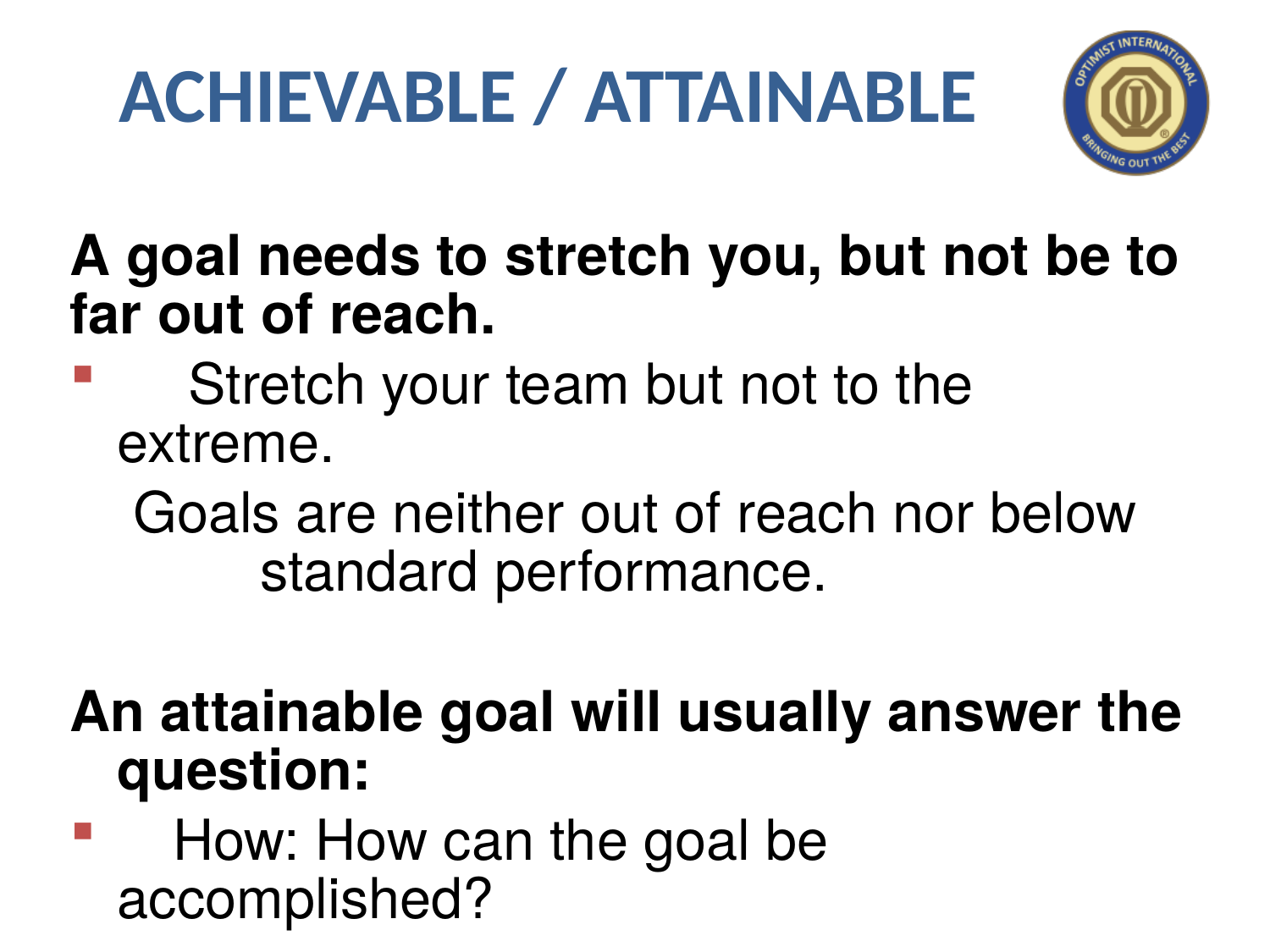

# ACHIEVABLE / ATTAINABLE
A goal needs to stretch you, but not be to far out of reach.
	 Stretch your team but not to the extreme.
	 Goals are neither out of reach nor below 	 standard performance.

An attainable goal will usually answer the question:
 	How: How can the goal be accomplished?